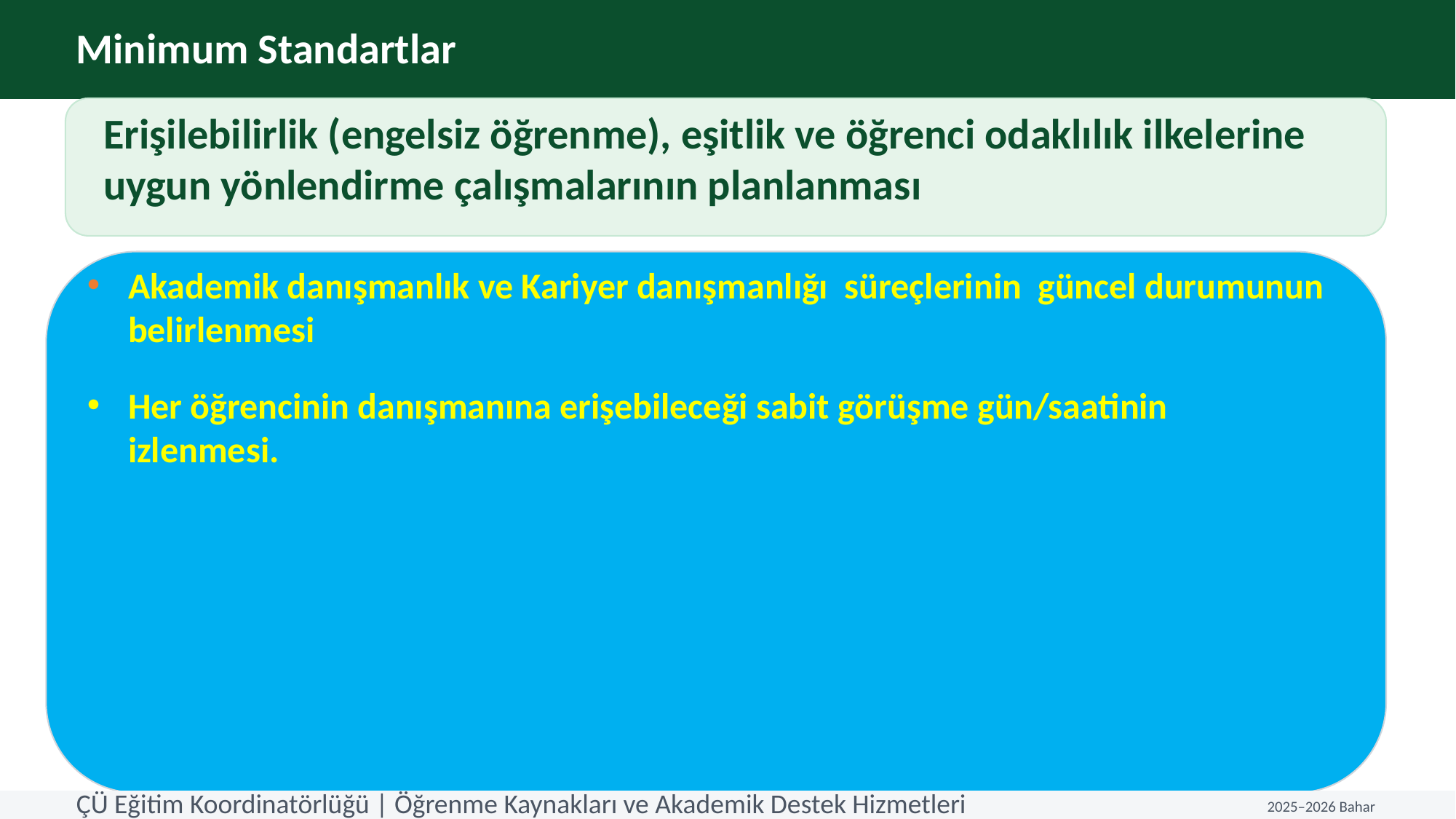

Minimum Standartlar

Akademik danışmanlık ve Kariyer danışmanlığı  süreçlerinin  güncel durumunun belirlenmesi

Her öğrencinin danışmanına erişebileceği sabit görüşme gün/saatinin izlenmesi.

Erişilebilirlik (engelsiz öğrenme), eşitlik ve öğrenci odaklılık ilkelerine uygun yönlendirme çalışmalarının planlanması

ÇÜ Eğitim Koordinatörlüğü | Öğrenme Kaynakları ve Akademik Destek Hizmetleri
2025–2026 Bahar